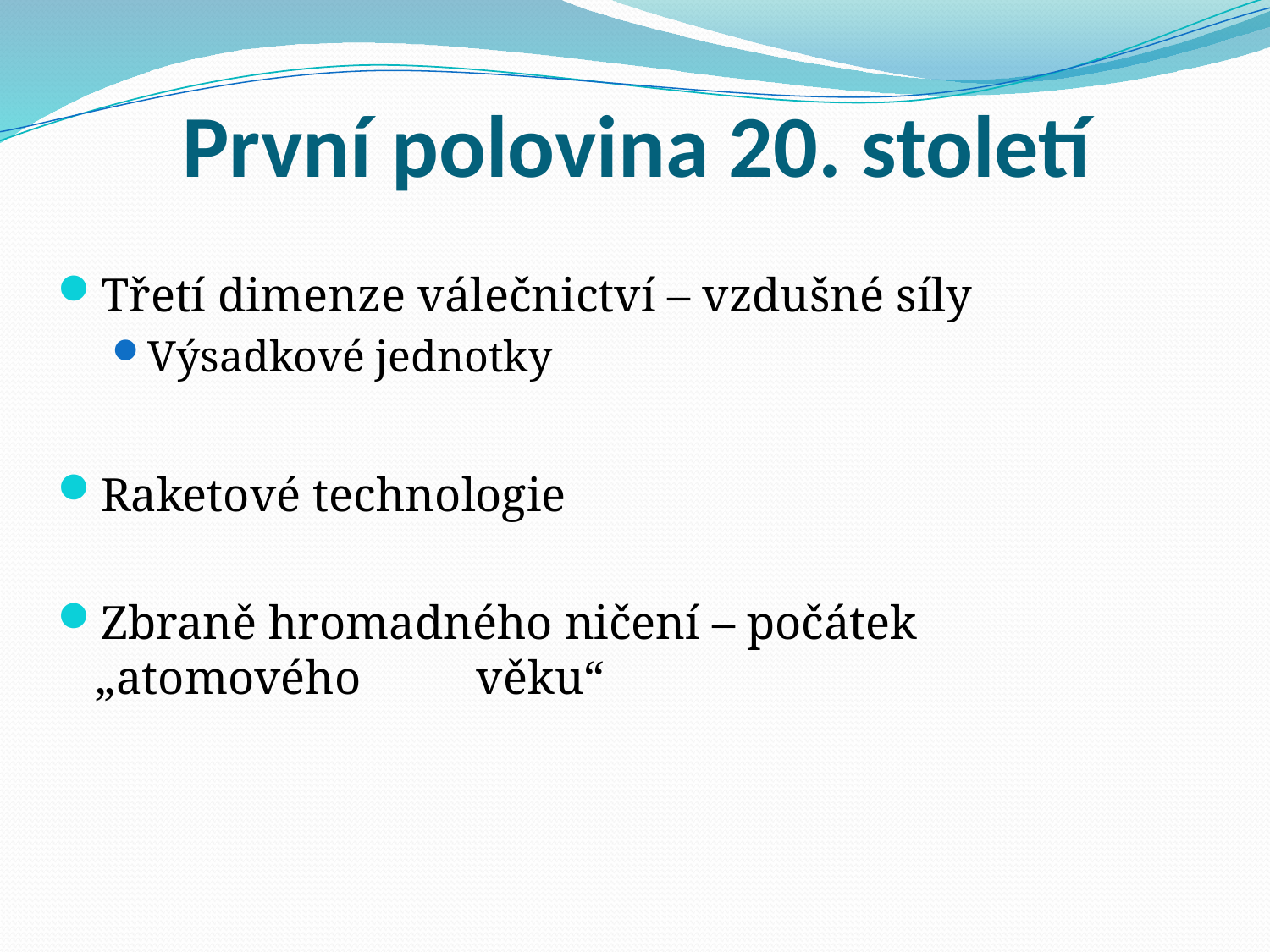

# První polovina 20. století

Třetí dimenze válečnictví – vzdušné síly
Výsadkové jednotky

Raketové technologie

Zbraně hromadného ničení – počátek „atomového 	věku“